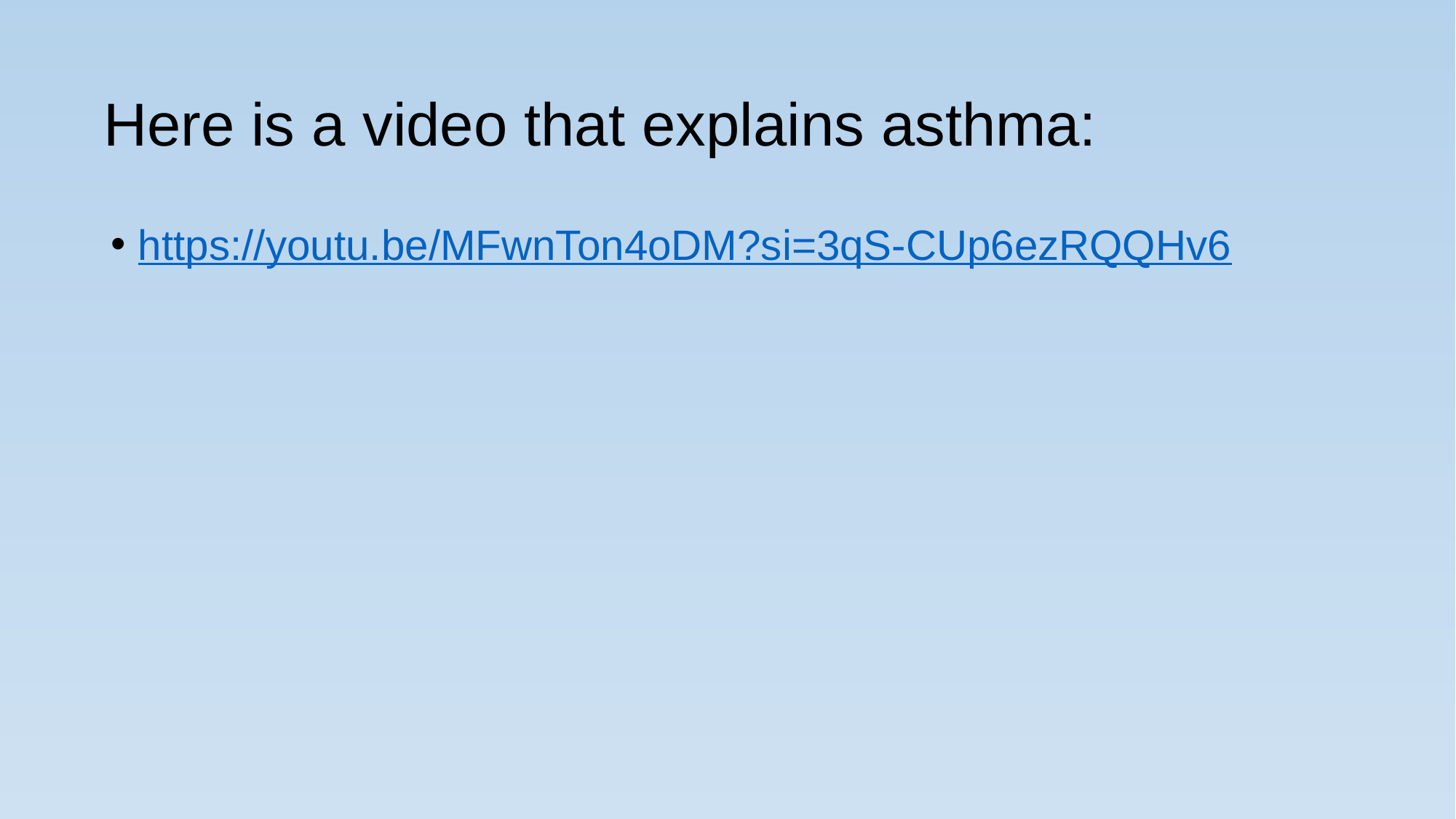

# Here is a video that explains asthma:
https://youtu.be/MFwnTon4oDM?si=3qS-CUp6ezRQQHv6